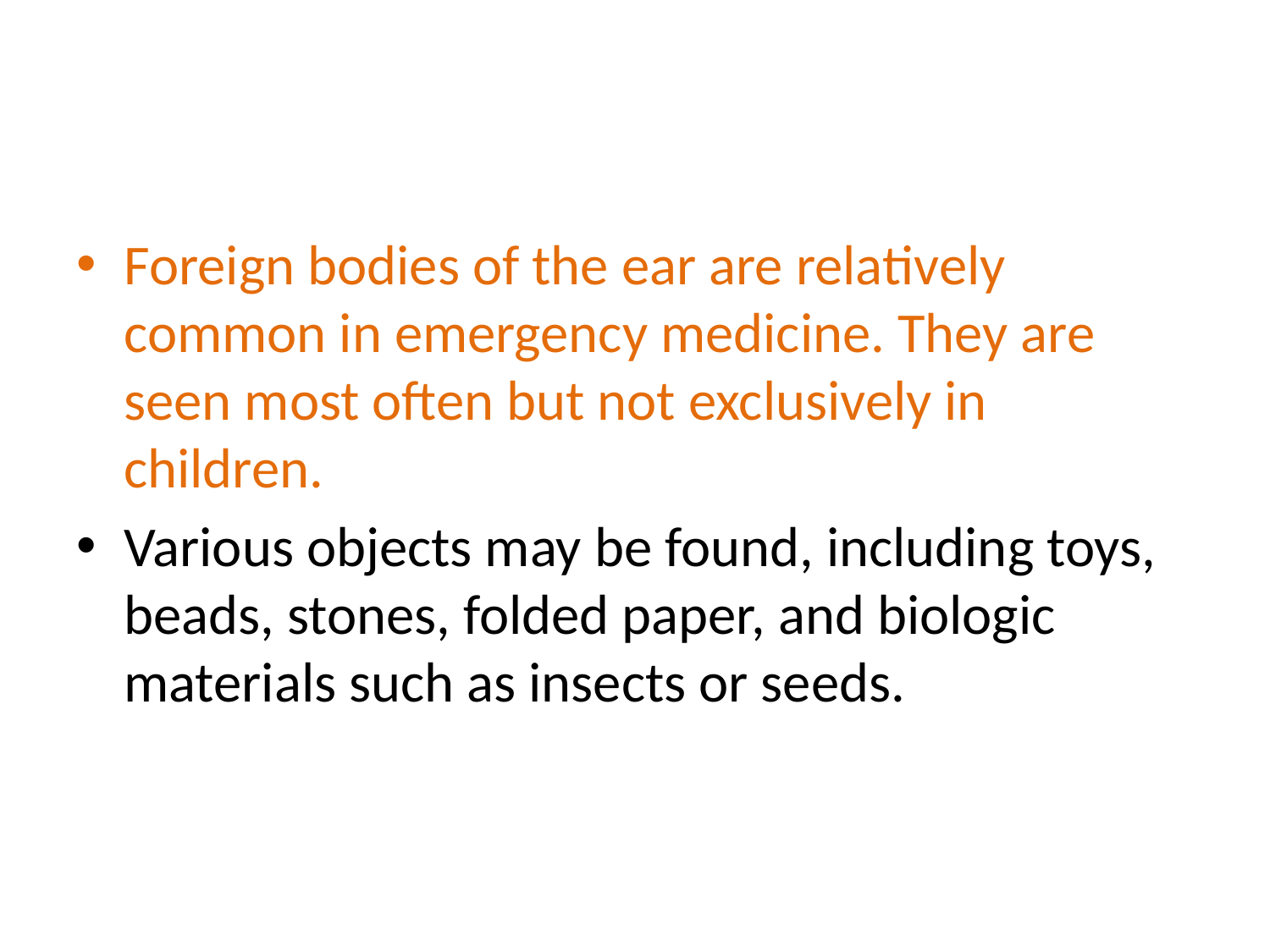

Foreign bodies of the ear are relatively common in emergency medicine. They are seen most often but not exclusively in children.
Various objects may be found, including toys, beads, stones, folded paper, and biologic materials such as insects or seeds.